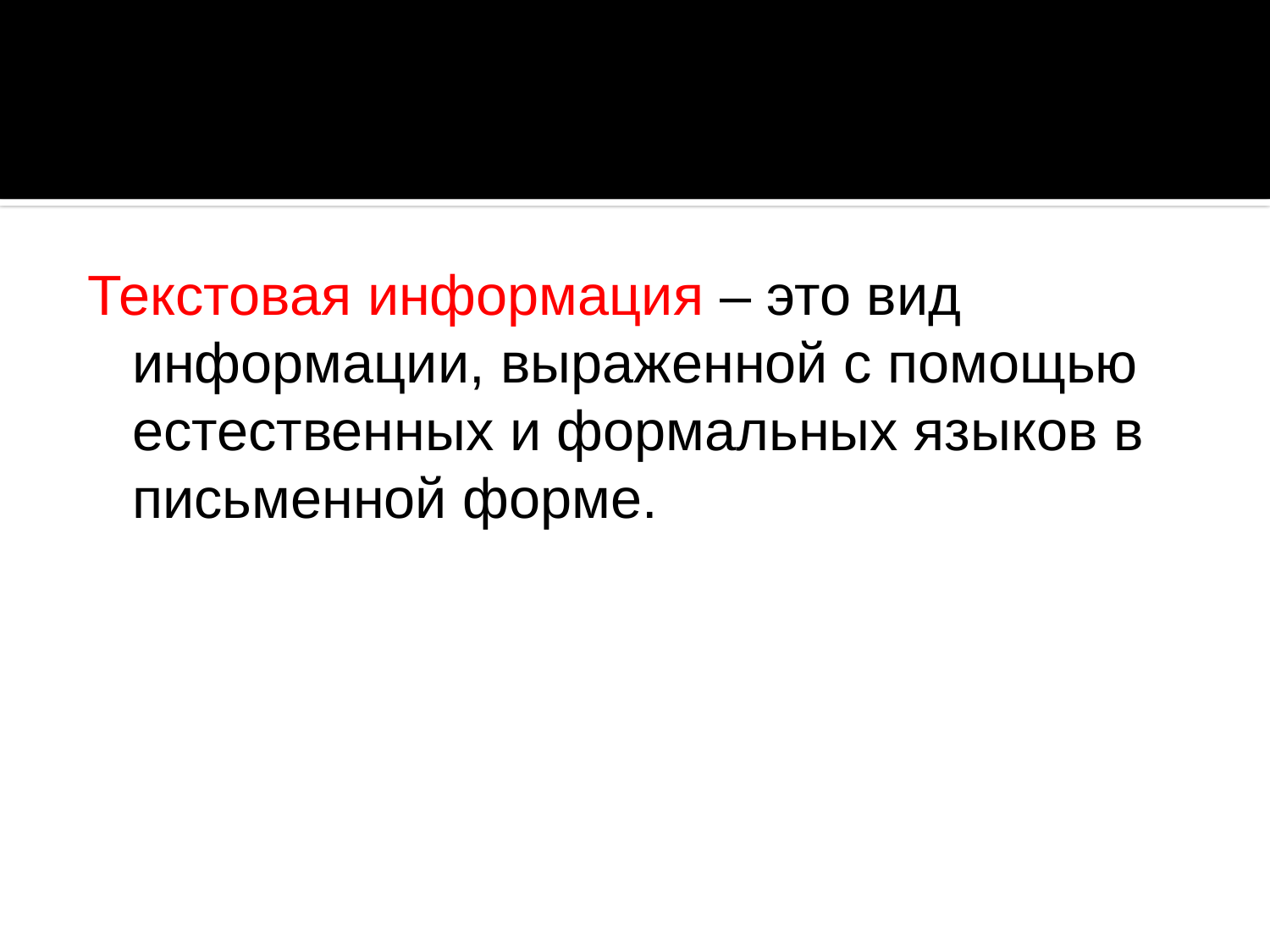

Текстовая информация – это вид информации, выраженной с помощью естественных и формальных языков в письменной форме.